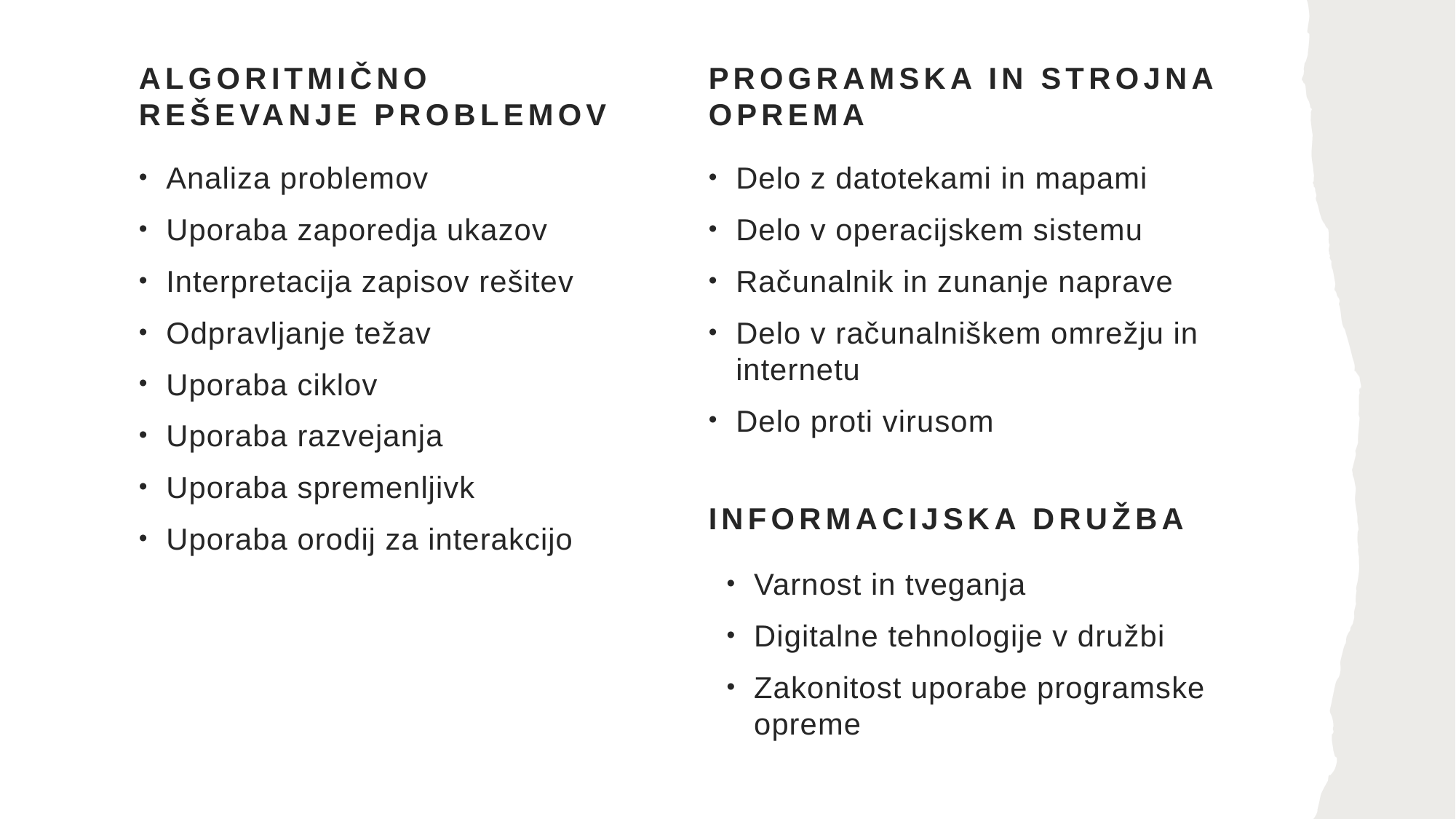

Algoritmično reševanje problemov
Programska in strojna oprema
Analiza problemov
Uporaba zaporedja ukazov
Interpretacija zapisov rešitev
Odpravljanje težav
Uporaba ciklov
Uporaba razvejanja
Uporaba spremenljivk
Uporaba orodij za interakcijo
Delo z datotekami in mapami
Delo v operacijskem sistemu
Računalnik in zunanje naprave
Delo v računalniškem omrežju in internetu
Delo proti virusom
Informacijska družba
Varnost in tveganja
Digitalne tehnologije v družbi
Zakonitost uporabe programske opreme